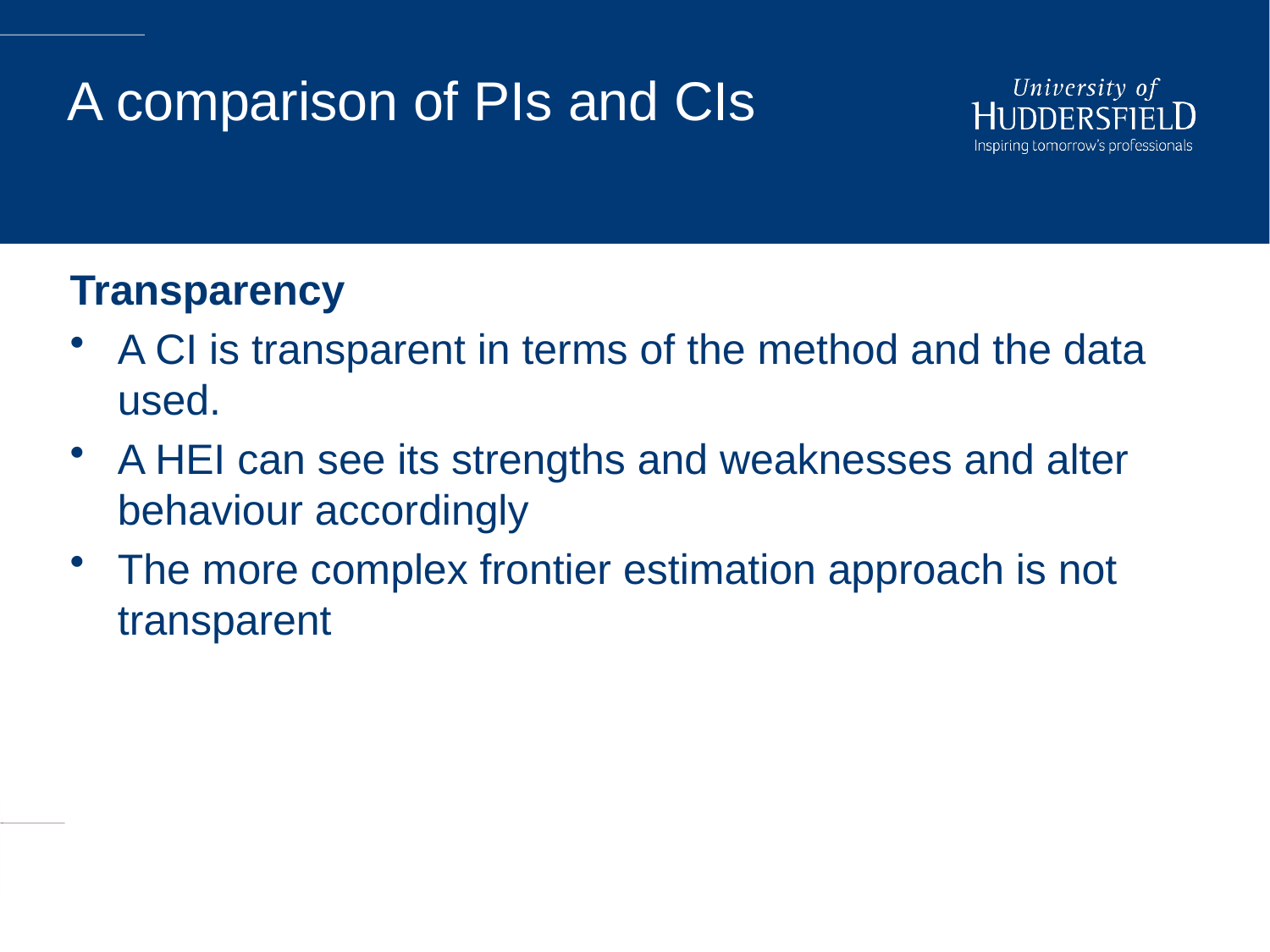

# A comparison of PIs and CIs
Transparency
A CI is transparent in terms of the method and the data used.
A HEI can see its strengths and weaknesses and alter behaviour accordingly
The more complex frontier estimation approach is not transparent